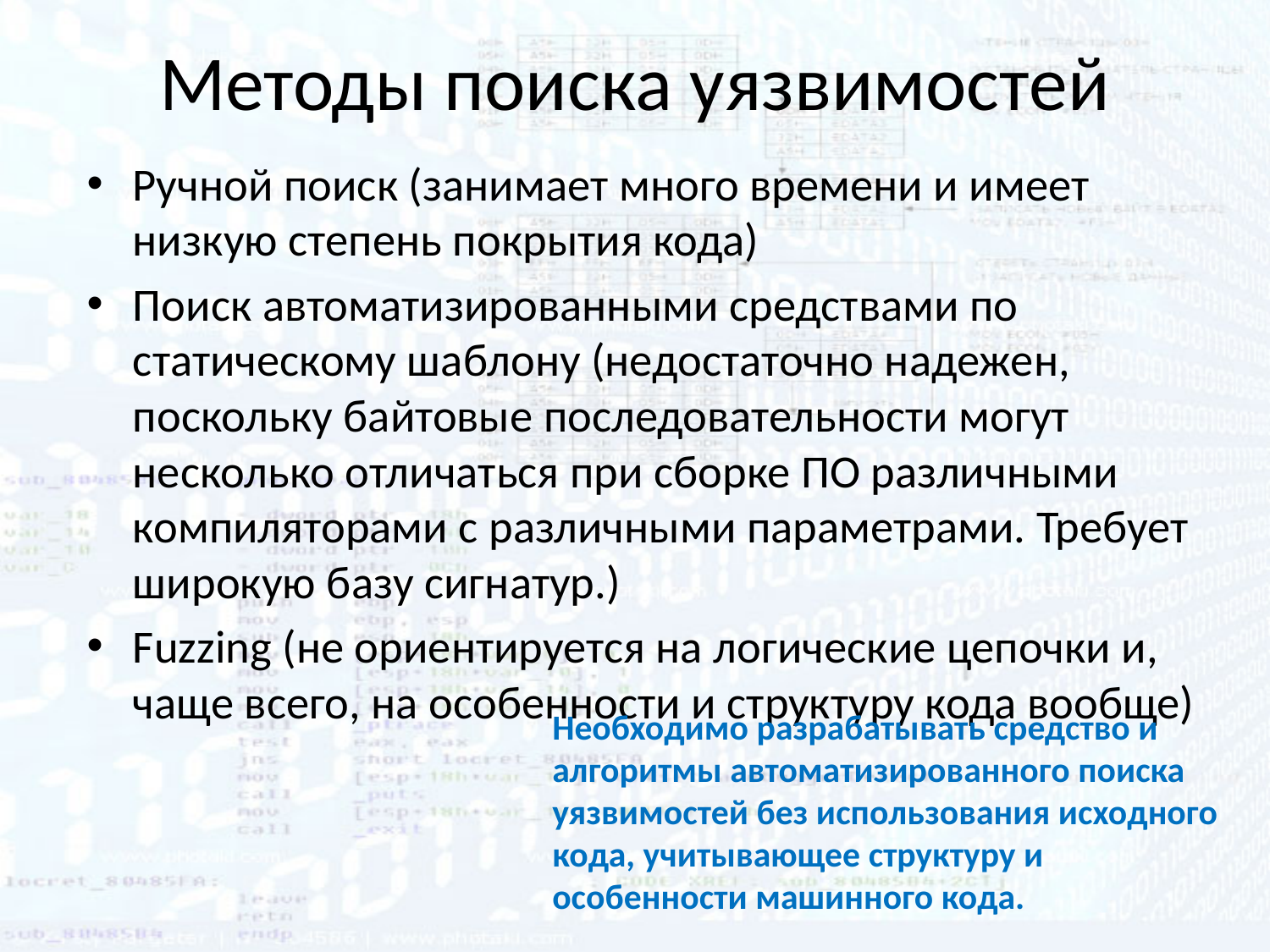

# Методы поиска уязвимостей
Ручной поиск (занимает много времени и имеет низкую степень покрытия кода)
Поиск автоматизированными средствами по статическому шаблону (недостаточно надежен, поскольку байтовые последовательности могут несколько отличаться при сборке ПО различными компиляторами с различными параметрами. Требует широкую базу сигнатур.)
Fuzzing (не ориентируется на логические цепочки и, чаще всего, на особенности и структуру кода вообще)
Необходимо разрабатывать средство и алгоритмы автоматизированного поиска уязвимостей без использования исходного кода, учитывающее структуру и особенности машинного кода.